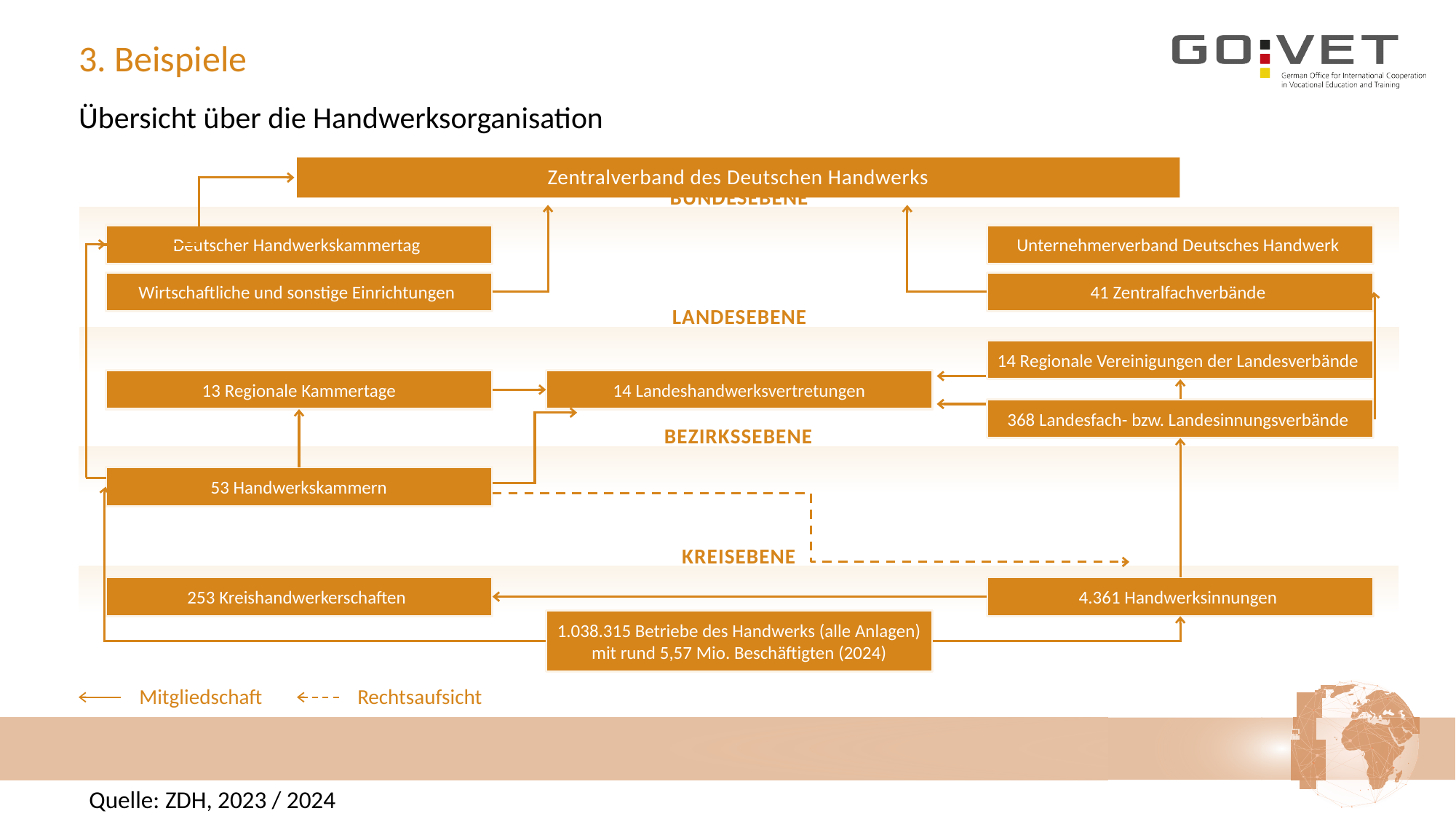

# 3. Beispiele
Übersicht über die Handwerksorganisation
Zentralverband des Deutschen Handwerks
BUNDESEBENE
Deutscher Handwerkskammertag
Unternehmerverband Deutsches Handwerk
Wirtschaftliche und sonstige Einrichtungen
41 Zentralfachverbände
LANDESEBENE
14 Regionale Vereinigungen der Landesverbände
13 Regionale Kammertage
14 Landeshandwerksvertretungen
368 Landesfach- bzw. Landesinnungsverbände
BEZIRKSSEBENE
53 Handwerkskammern
KREISEBENE
253 Kreishandwerkerschaften
4.361 Handwerksinnungen
1.038.315 Betriebe des Handwerks (alle Anlagen) mit rund 5,57 Mio. Beschäftigten (2024)
Mitgliedschaft 	Rechtsaufsicht
Quelle: ZDH, 2023 / 2024